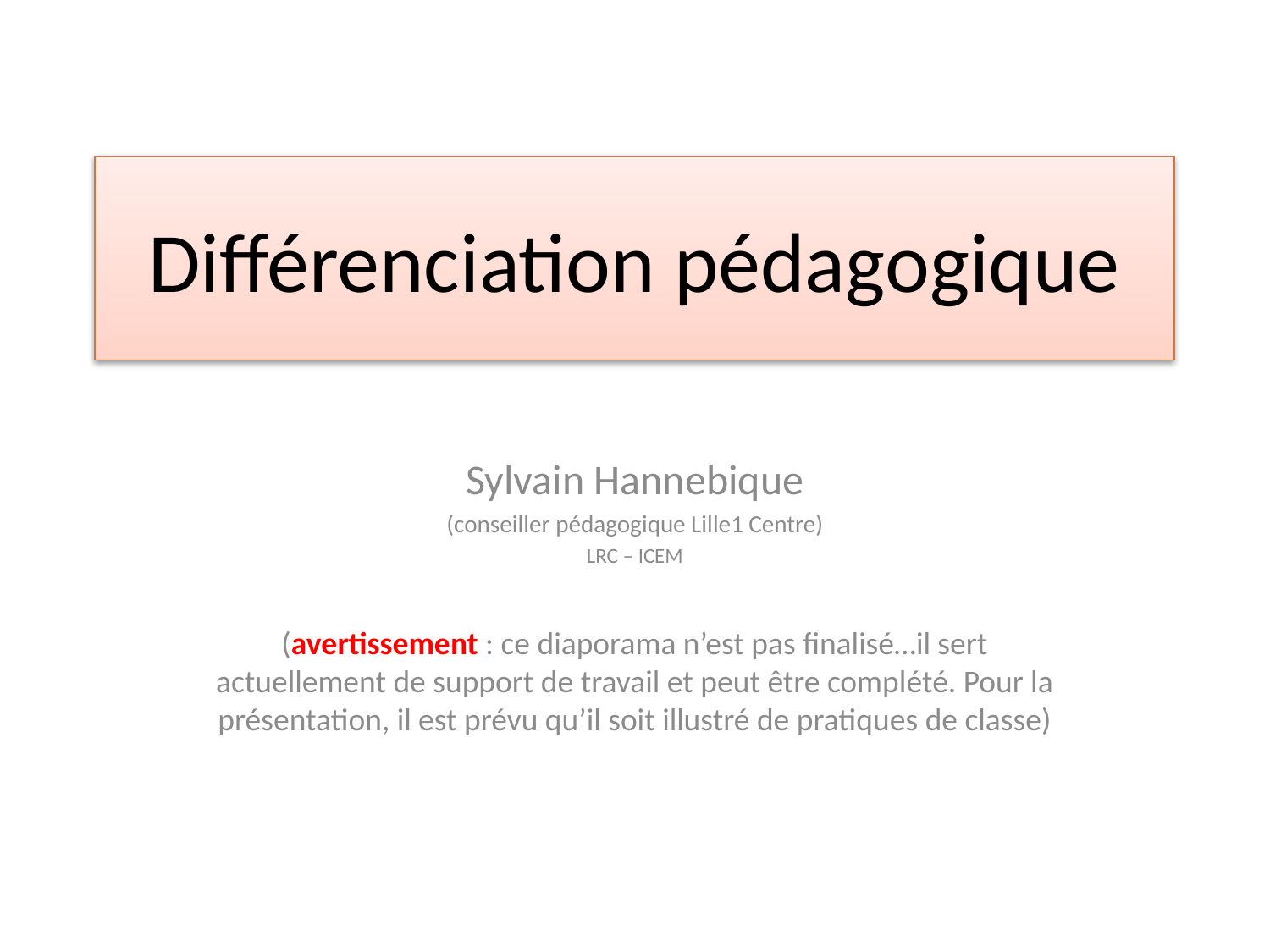

# Différenciation pédagogique
Sylvain Hannebique
(conseiller pédagogique Lille1 Centre)
LRC – ICEM

(avertissement : ce diaporama n’est pas finalisé…il sert actuellement de support de travail et peut être complété. Pour la présentation, il est prévu qu’il soit illustré de pratiques de classe)